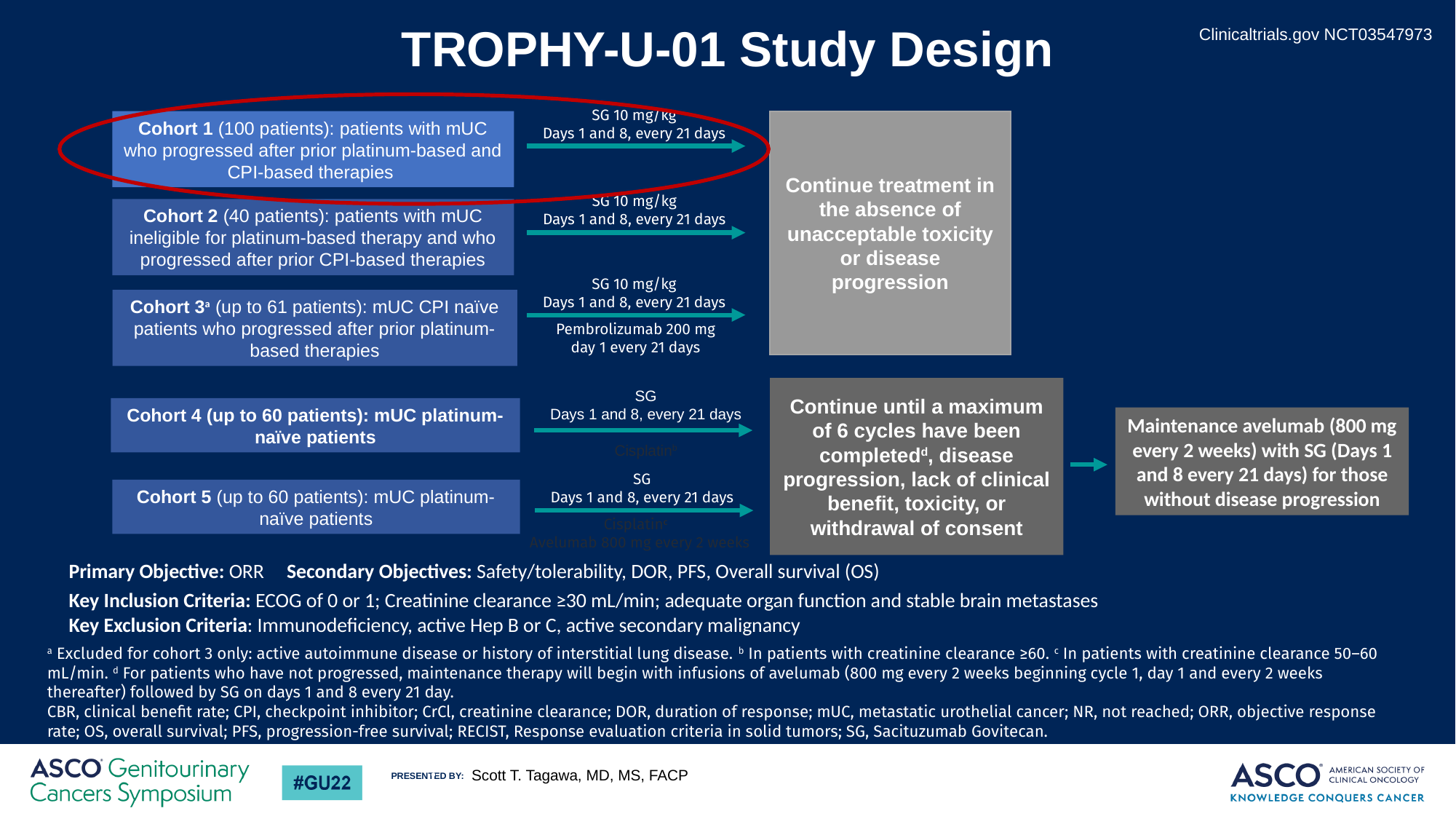

Clinicaltrials.gov NCT03547973
# TROPHY-U-01 Study Design

SG 10 mg/kg
Days 1 and 8, every 21 days
Cohort 1 (100 patients): patients with mUC who progressed after prior platinum-based and CPI-based therapies
Continue treatment in the absence of unacceptable toxicity or disease progression
SG 10 mg/kg
Days 1 and 8, every 21 days
Cohort 2 (40 patients): patients with mUC ineligible for platinum-based therapy and who progressed after prior CPI-based therapies
SG 10 mg/kg
Days 1 and 8, every 21 days
Cohort 3a (up to 61 patients): mUC CPI naïve patients who progressed after prior platinum-based therapies
Pembrolizumab 200 mg
day 1 every 21 days
Continue until a maximum of 6 cycles have been completedd, disease progression, lack of clinical benefit, toxicity, or withdrawal of consent
SG
Days 1 and 8, every 21 days
Cohort 4 (up to 60 patients): mUC platinum-naïve patients
Maintenance avelumab (800 mg every 2 weeks) with SG (Days 1 and 8 every 21 days) for those without disease progression
Cisplatinb
SG
Days 1 and 8, every 21 days
Cohort 5 (up to 60 patients): mUC platinum-naïve patients
Cisplatinc
Avelumab 800 mg every 2 weeks
Primary Objective: ORR     Secondary Objectives: Safety/tolerability, DOR, PFS, Overall survival (OS)
Key Inclusion Criteria: ECOG of 0 or 1; Creatinine clearance ≥30 mL/min; adequate organ function and stable brain metastases
Key Exclusion Criteria: Immunodeficiency, active Hep B or C, active secondary malignancy
a Excluded for cohort 3 only: active autoimmune disease or history of interstitial lung disease. b In patients with creatinine clearance ≥60. c In patients with creatinine clearance 50–60 mL/min. d For patients who have not progressed, maintenance therapy will begin with infusions of avelumab (800 mg every 2 weeks beginning cycle 1, day 1 and every 2 weeks thereafter) followed by SG on days 1 and 8 every 21 day.
CBR, clinical benefit rate; CPI, checkpoint inhibitor; CrCl, creatinine clearance; DOR, duration of response; mUC, metastatic urothelial cancer; NR, not reached; ORR, objective response rate; OS, overall survival; PFS, progression-free survival; RECIST, Response evaluation criteria in solid tumors; SG, Sacituzumab Govitecan.
Scott T. Tagawa, MD, MS, FACP